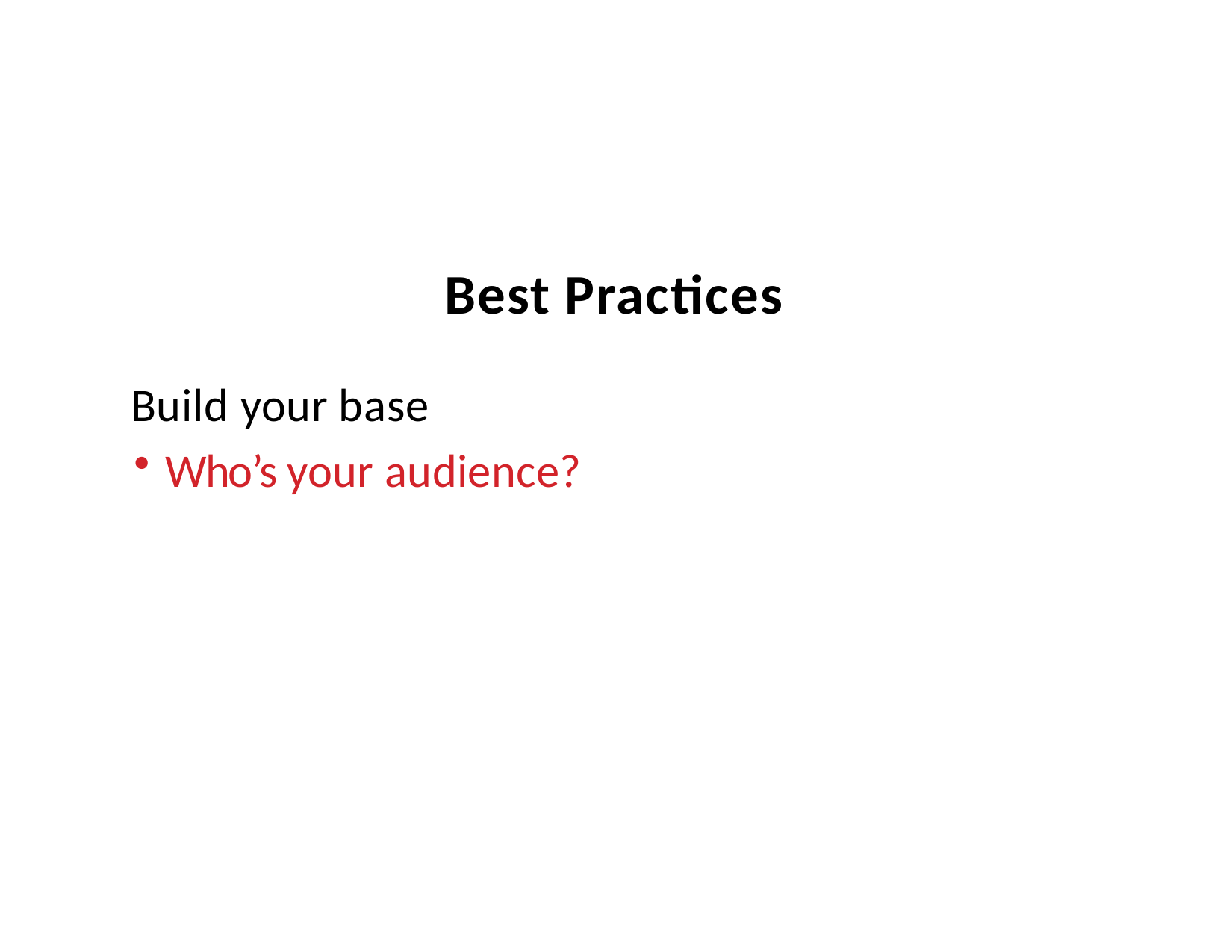

# Best Practices
Build your base
Who’s your audience?